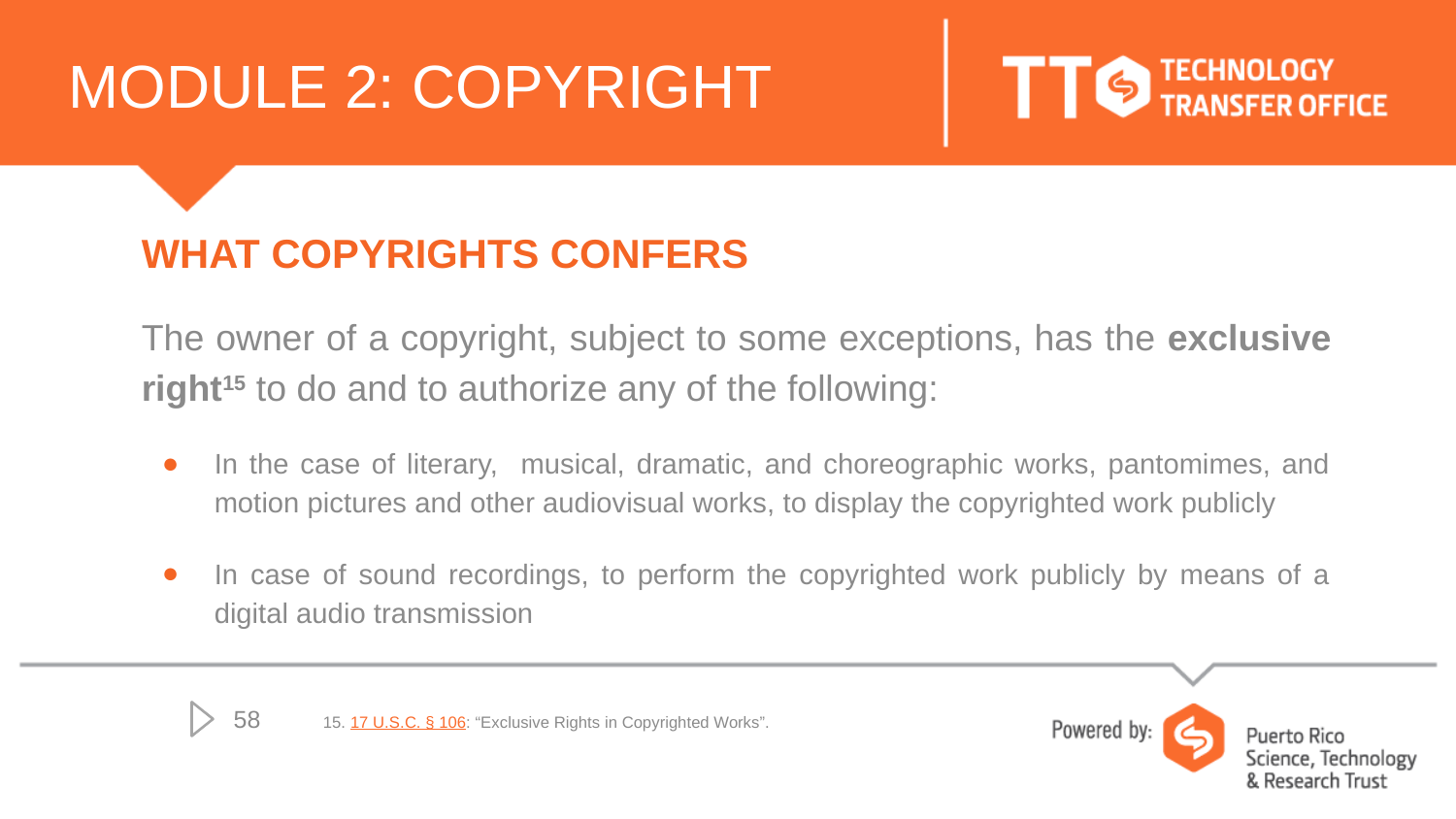

# MODULE 2: COPYRIGHT
WHAT COPYRIGHTS CONFERS
The owner of a copyright, subject to some exceptions, has the exclusive right15 to do and to authorize any of the following:
In the case of literary,  musical, dramatic, and choreographic works, pantomimes, and motion pictures and other audiovisual works, to display the copyrighted work publicly
In case of sound recordings, to perform the copyrighted work publicly by means of a digital audio transmission
58
15. 17 U.S.C. § 106: “Exclusive Rights in Copyrighted Works”.